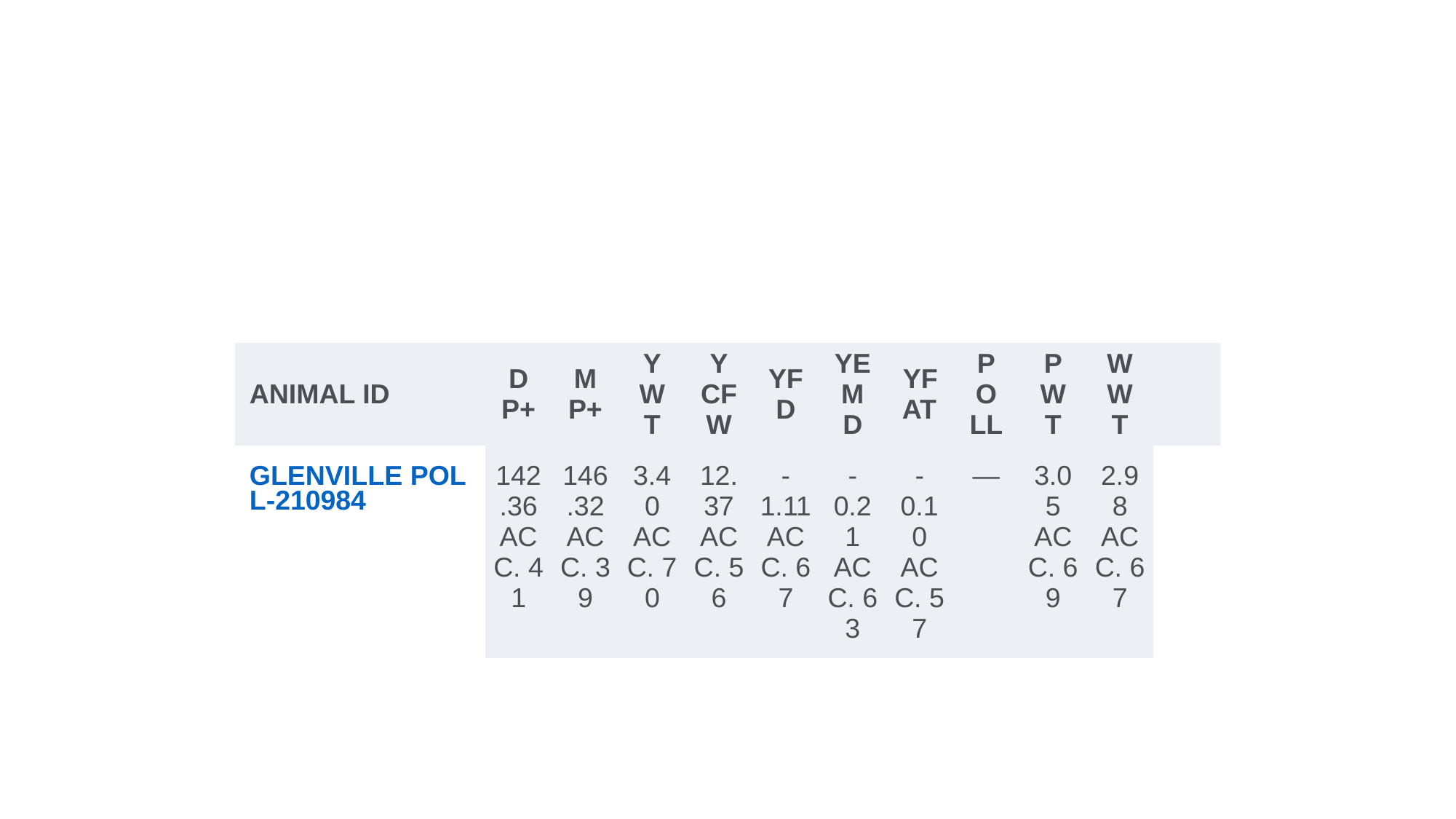

#
| ANIMAL ID | DP+ | MP+ | YWT | YCFW | YFD | YEMD | YFAT | POLL | PWT | WWT |  |
| --- | --- | --- | --- | --- | --- | --- | --- | --- | --- | --- | --- |
| GLENVILLE POLL-210984 | 142.36 ACC. 41 | 146.32 ACC. 39 | 3.40 ACC. 70 | 12.37 ACC. 56 | -1.11 ACC. 67 | -0.21 ACC. 63 | -0.10 ACC. 57 | — | 3.05 ACC. 69 | 2.98 ACC. 67 |  |